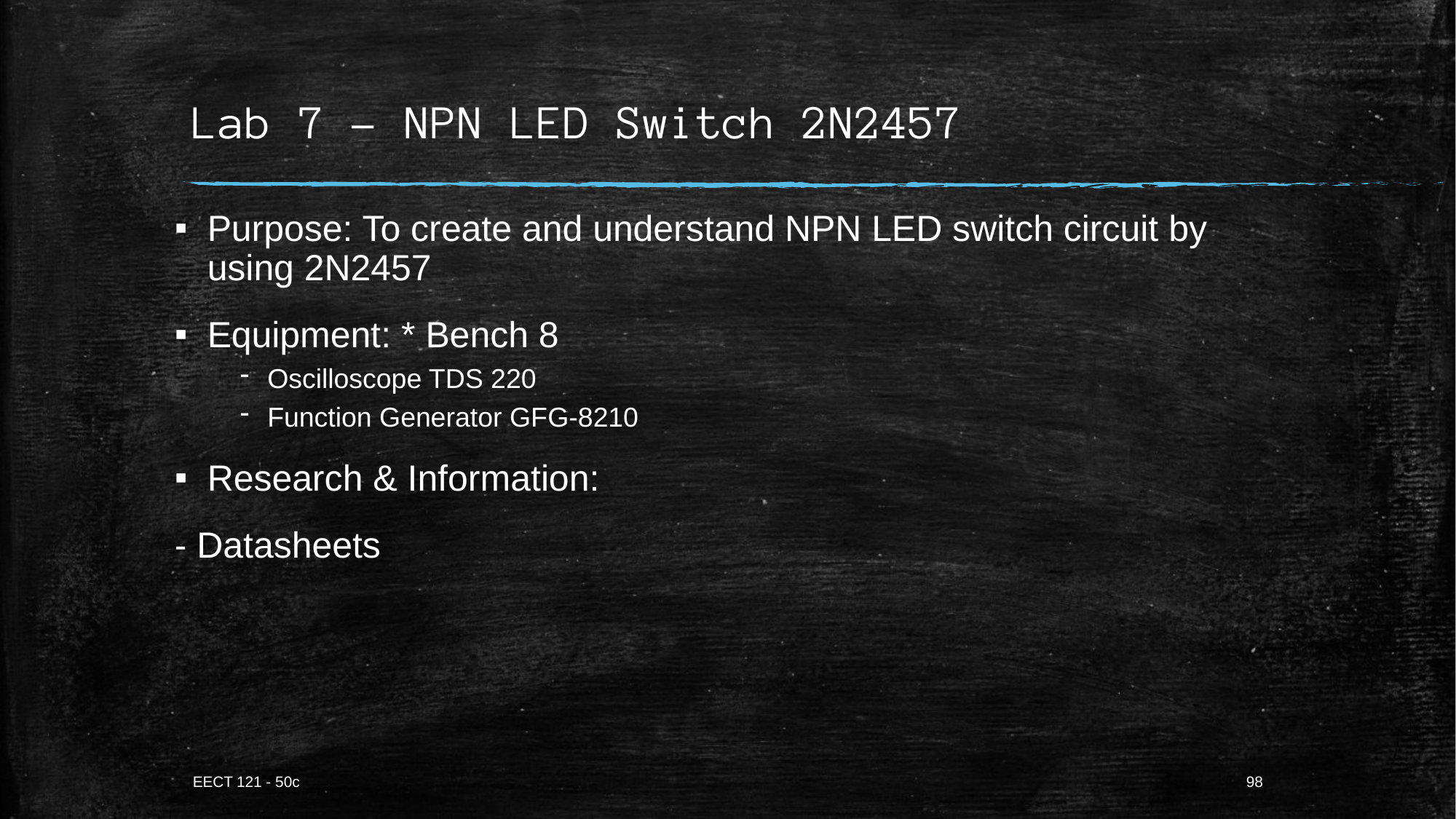

# Lab 7 - NPN LED Switch 2N2457
Purpose: To create and understand NPN LED switch circuit by using 2N2457
Equipment: * Bench 8
Oscilloscope TDS 220
Function Generator GFG-8210
Research & Information:
- Datasheets

EECT 121 - 50c
98